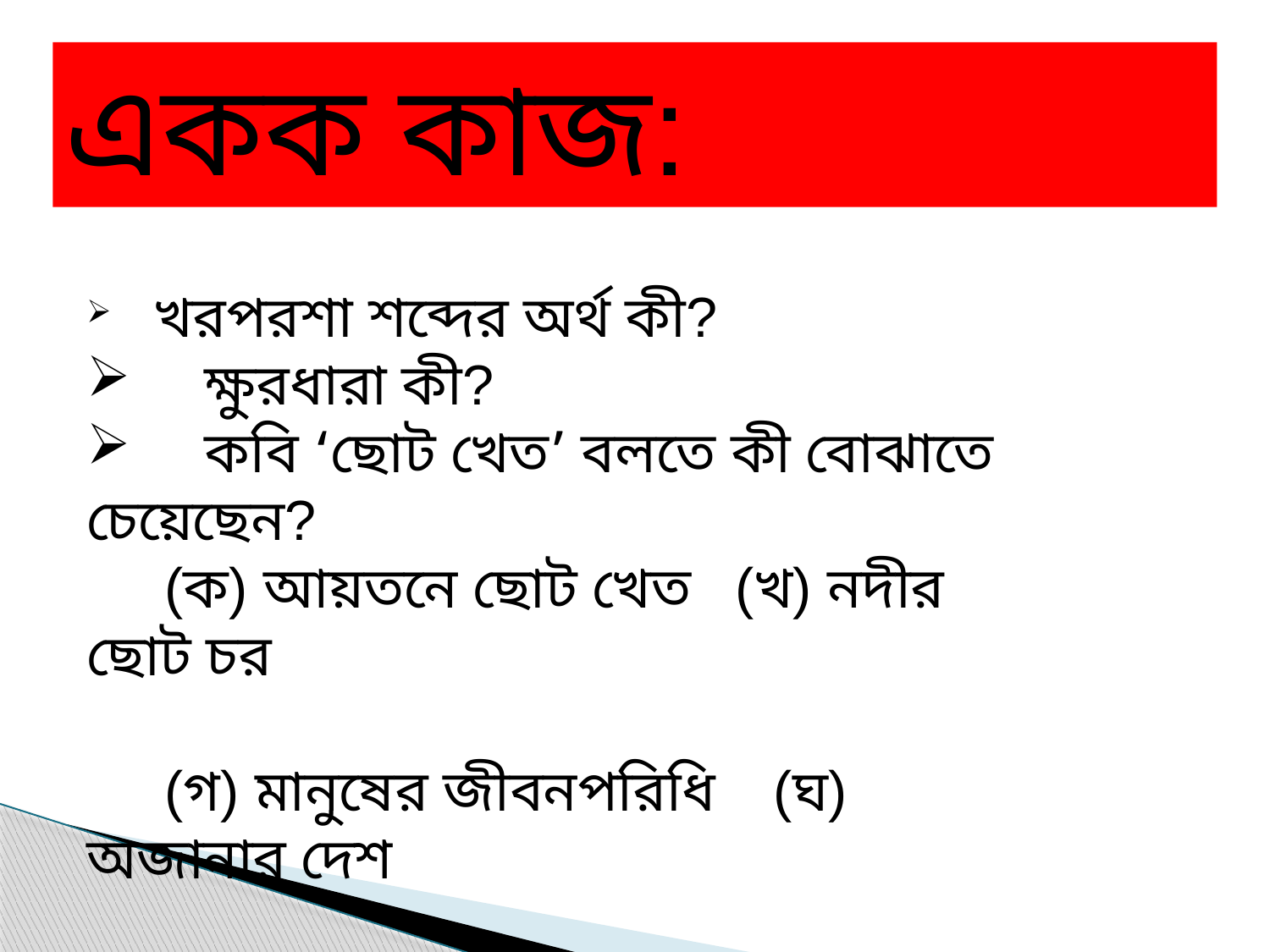

একক কাজ:
     খরপরশা শব্দের অর্থ কী?
     ক্ষুরধারা কী?
     কবি ‘ছোট খেত’ বলতে কী বোঝাতে চেয়েছেন?
     (ক) আয়তনে ছোট খেত   (খ) নদীর ছোট চর

     (গ) মানুষের জীবনপরিধি    (ঘ) অজানার দেশ